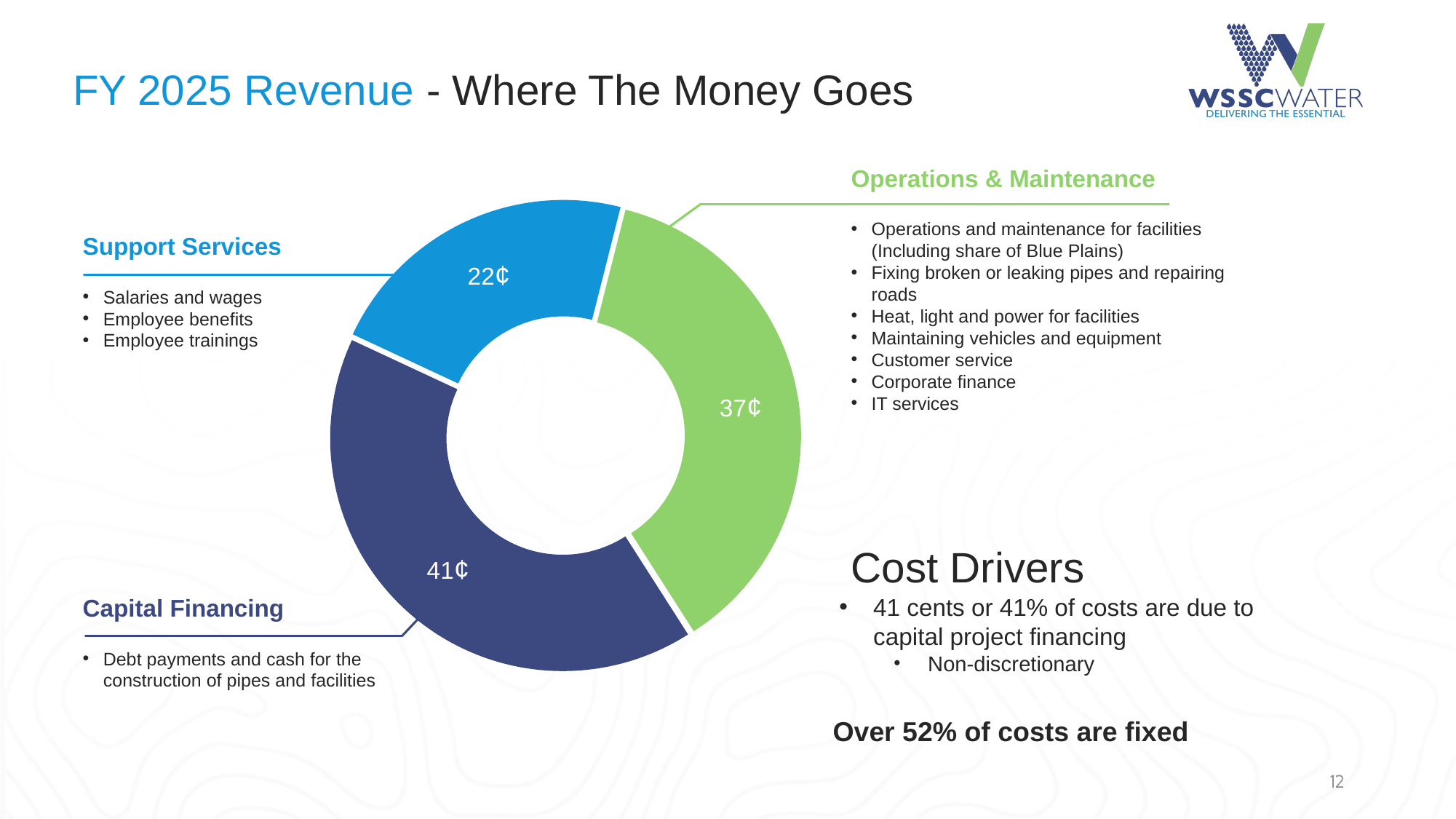

FY 2025 Revenue - Where The Money Goes

### Chart:

| Category |     |
|---|---|
| People | 22.0 |
| O&M | 37.0 |
| DS&PAYGO | 41.0 |
Operations & Maintenance

Operations and maintenance for facilities (Including share of Blue Plains)
Fixing broken or leaking pipes and repairing roads
Heat, light and power for facilities
Maintaining vehicles and equipment
Customer service
Corporate finance
IT services
Support Services

Salaries and wages
Employee benefits
Employee trainings
Cost Drivers
41 cents or 41% of costs are due to capital project financing
Non-discretionary
Capital Financing

Debt payments and cash for the construction of pipes and facilities
Over 52% of costs are fixed
12